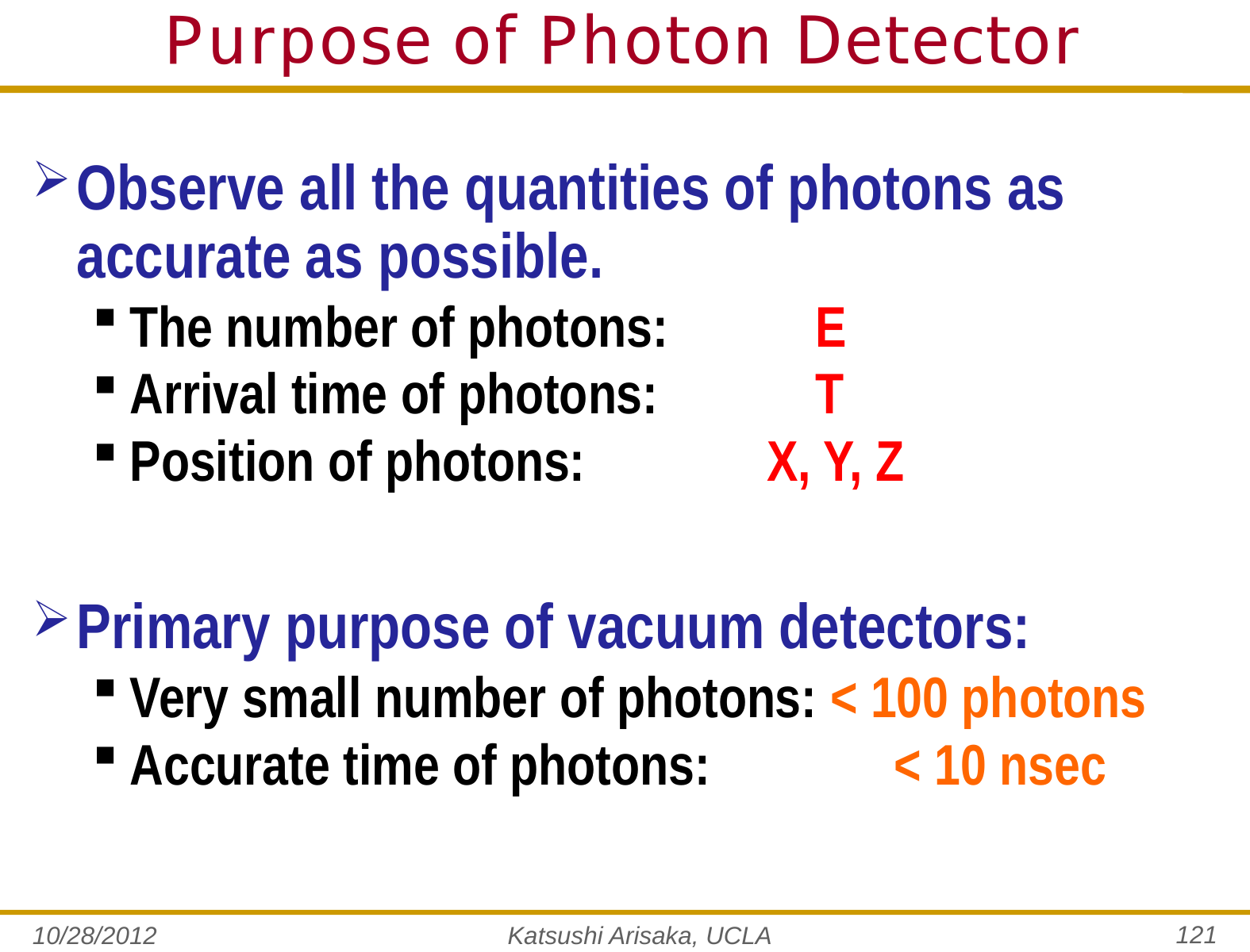

# Purpose of Photon Detector
Observe all the quantities of photons as accurate as possible.
The number of photons:		 	E
Arrival time of photons: 	 	T
Position of photons:  				     X, Y, Z

Primary purpose of vacuum detectors:
Very small number of photons: < 100 photons
Accurate time of photons: 		      < 10 nsec
121
10/28/2012
Katsushi Arisaka, UCLA